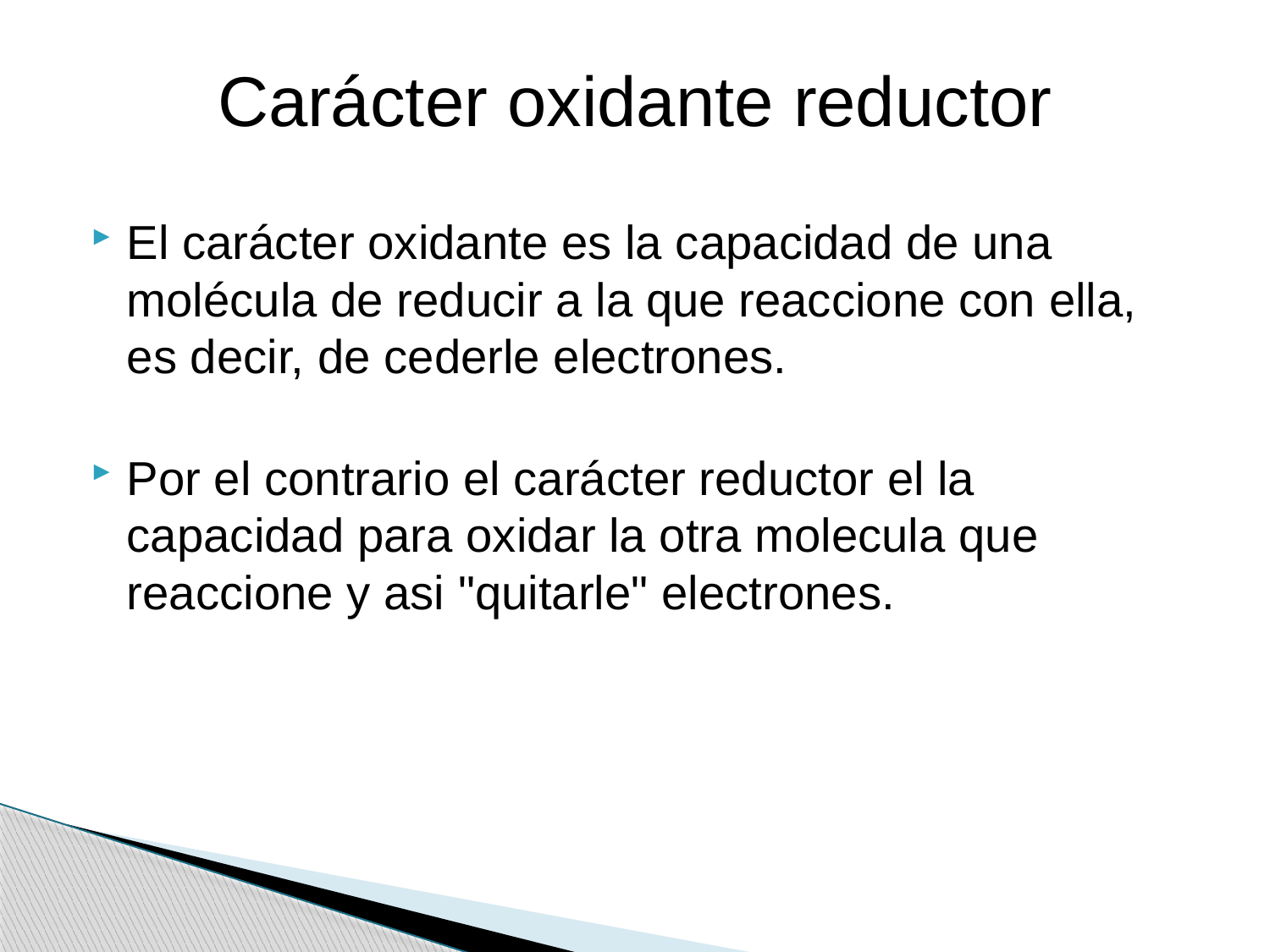

# Carácter oxidante reductor
El carácter oxidante es la capacidad de una molécula de reducir a la que reaccione con ella, es decir, de cederle electrones.
Por el contrario el carácter reductor el la capacidad para oxidar la otra molecula que reaccione y asi "quitarle" electrones.